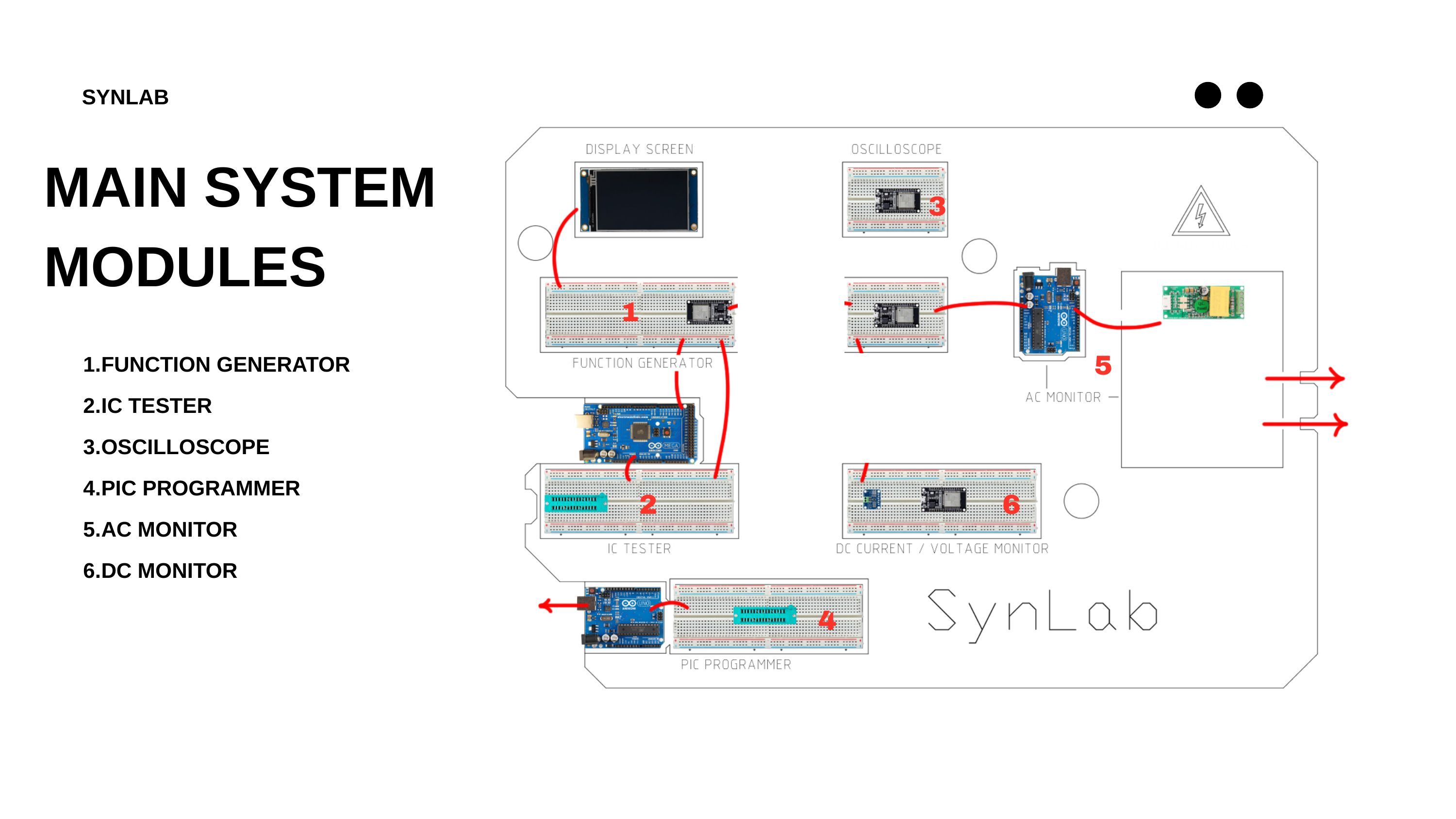

SYNLAB

MAIN SYSTEM MODULES
3

1
FUNCTION GENERATOR
IC TESTER
OSCILLOSCOPE
PIC PROGRAMMER
AC MONITOR
DC MONITOR
5

2
6
4